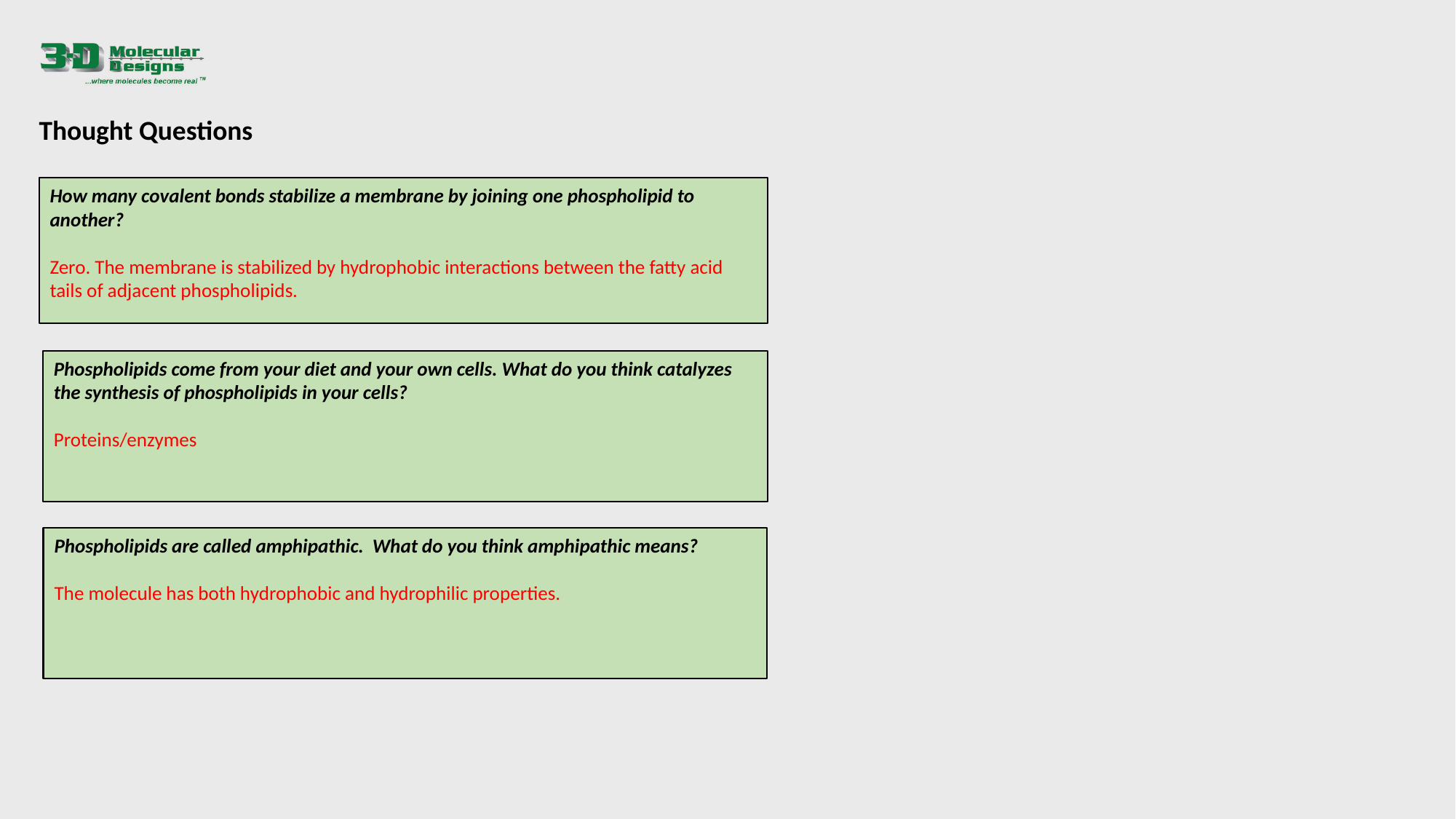

Thought Questions
How many covalent bonds stabilize a membrane by joining one phospholipid to another?

Zero. The membrane is stabilized by hydrophobic interactions between the fatty acid tails of adjacent phospholipids.

Phospholipids come from your diet and your own cells. What do you think catalyzes the synthesis of phospholipids in your cells?

Proteins/enzymes
Phospholipids are called amphipathic.  What do you think amphipathic means?

The molecule has both hydrophobic and hydrophilic properties.